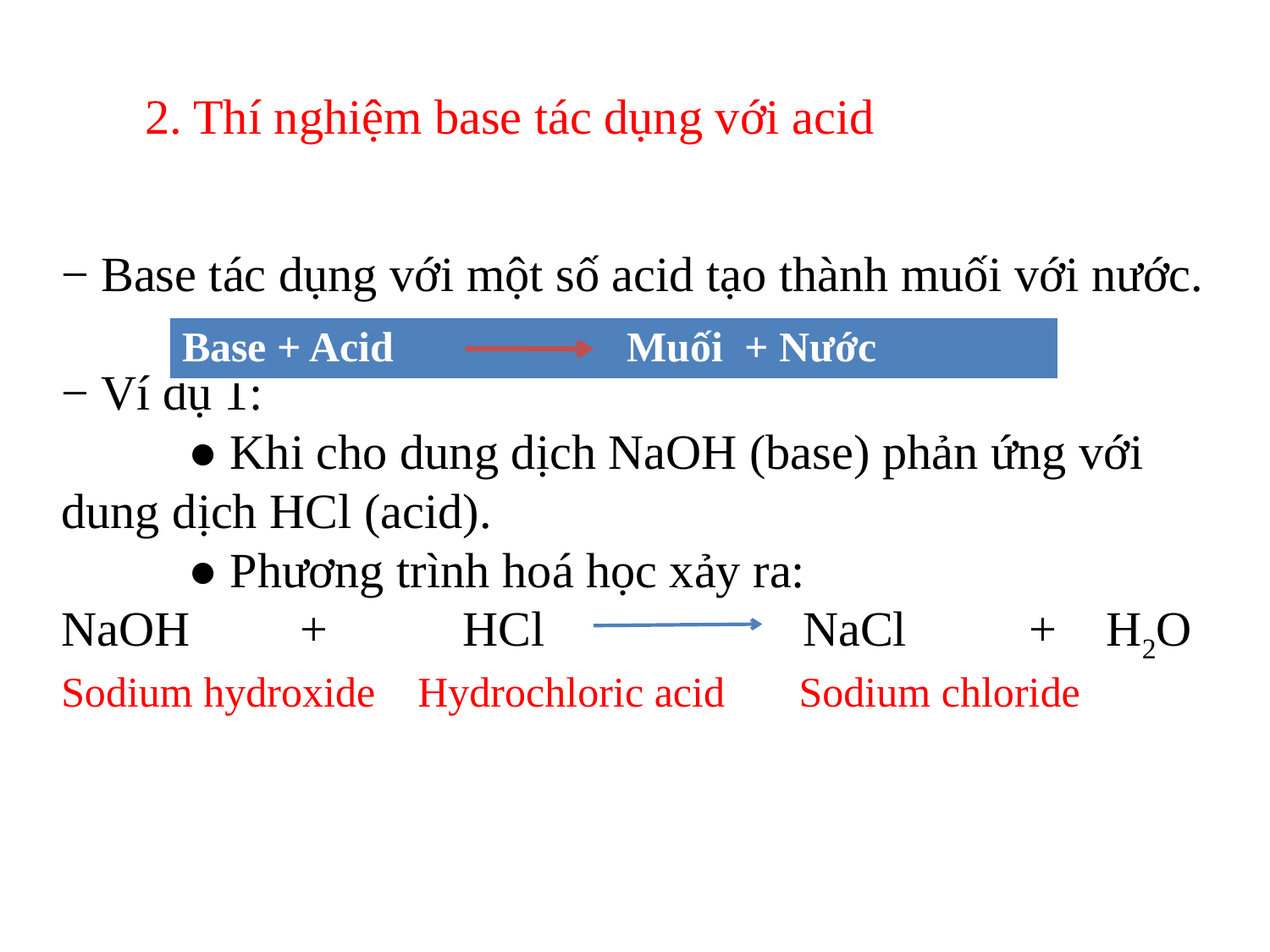

2. Thí nghiệm base tác dụng với acid
− Base tác dụng với một số acid tạo thành muối với nước.

− Ví dụ 1:
	● Khi cho dung dịch NaOH (base) phản ứng với dung dịch HCl (acid).
	● Phương trình hoá học xảy ra:
NaOH         +           HCl                     NaCl          +    H2O
Sodium hydroxide    Hydrochloric acid       Sodium chloride
| Base + Acid Muối + Nước |
| --- |